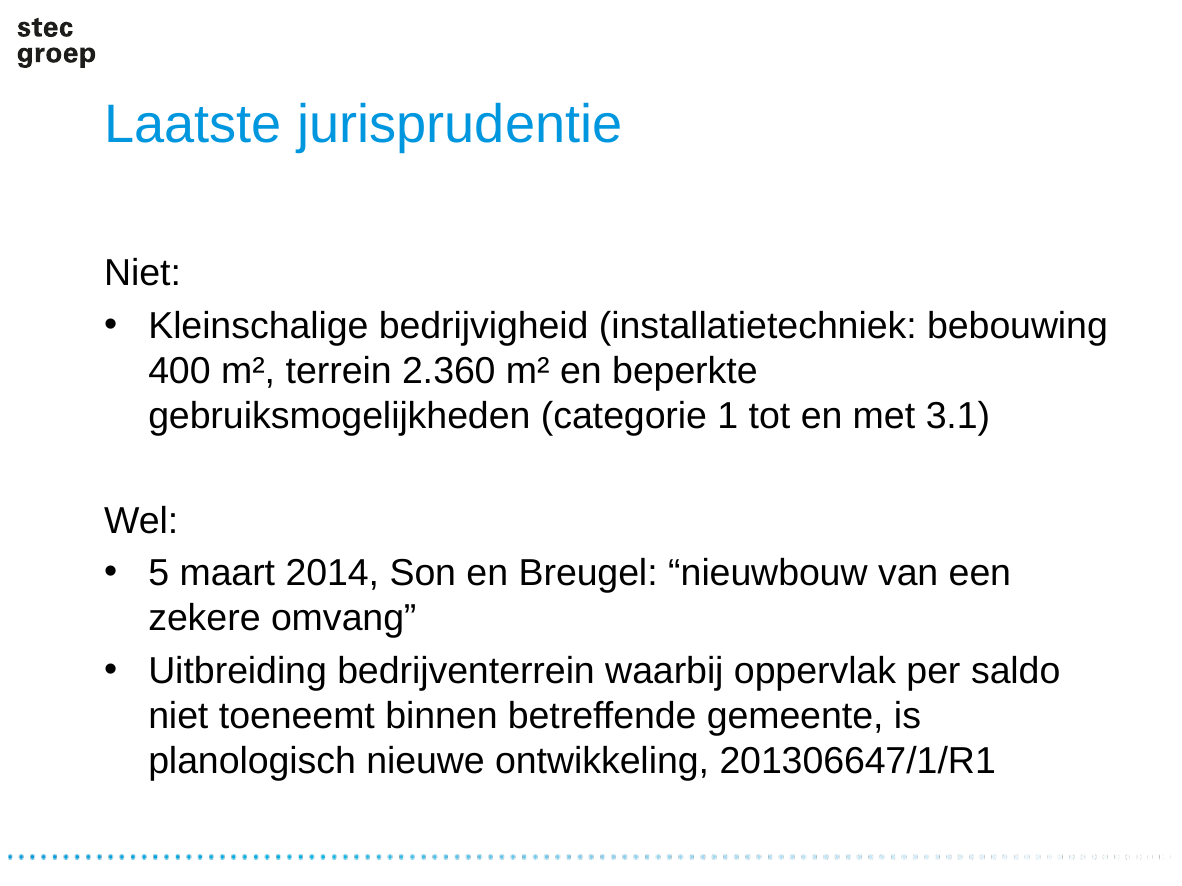

# Laatste jurisprudentie
Niet:
Kleinschalige bedrijvigheid (installatietechniek: bebouwing 400 m², terrein 2.360 m² en beperkte gebruiksmogelijkheden (categorie 1 tot en met 3.1)

Wel:
5 maart 2014, Son en Breugel: “nieuwbouw van een zekere omvang”
Uitbreiding bedrijventerrein waarbij oppervlak per saldo niet toeneemt binnen betreffende gemeente, is planologisch nieuwe ontwikkeling, 201306647/1/R1